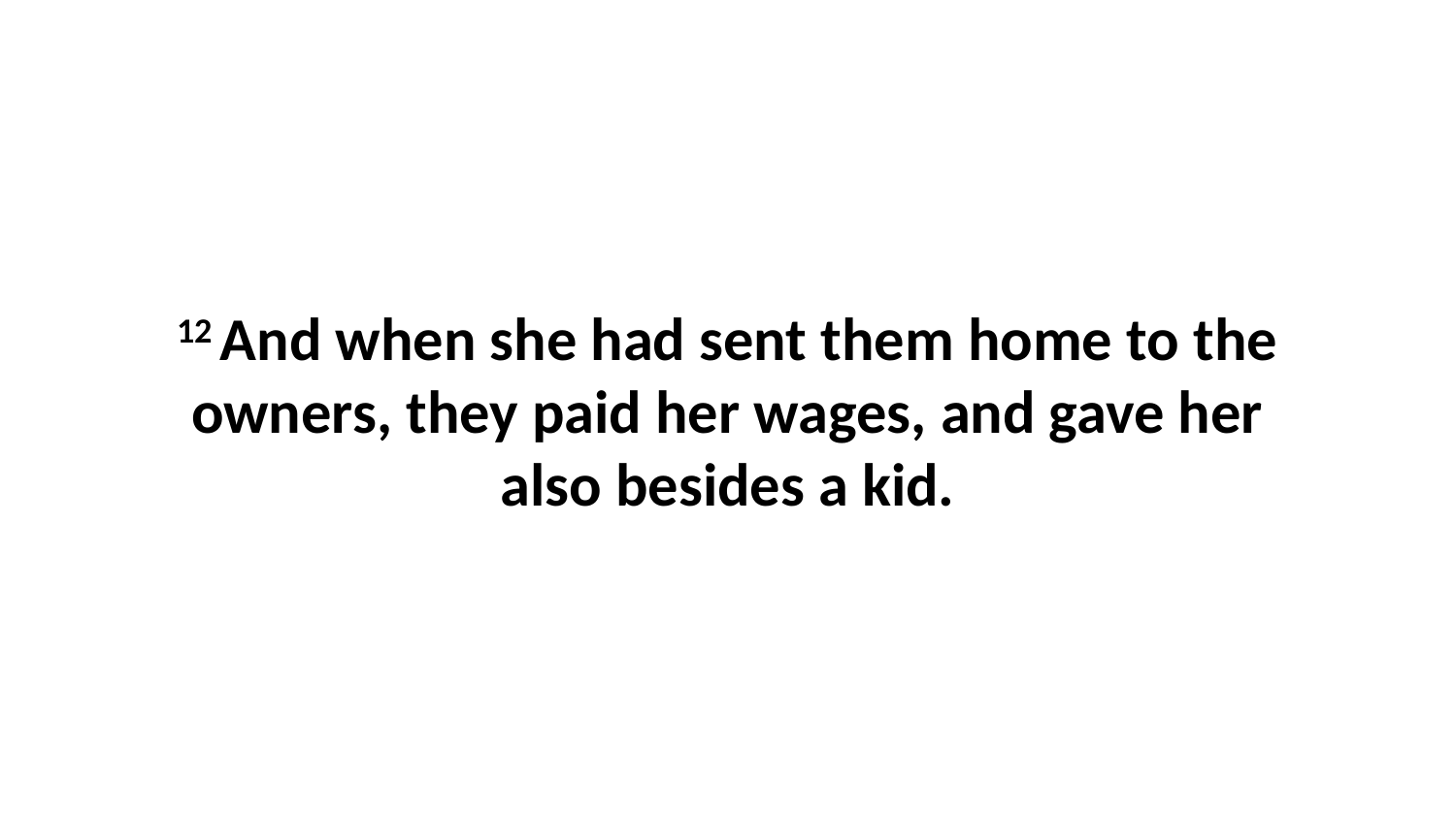

12 And when she had sent them home to the owners, they paid her wages, and gave her also besides a kid.